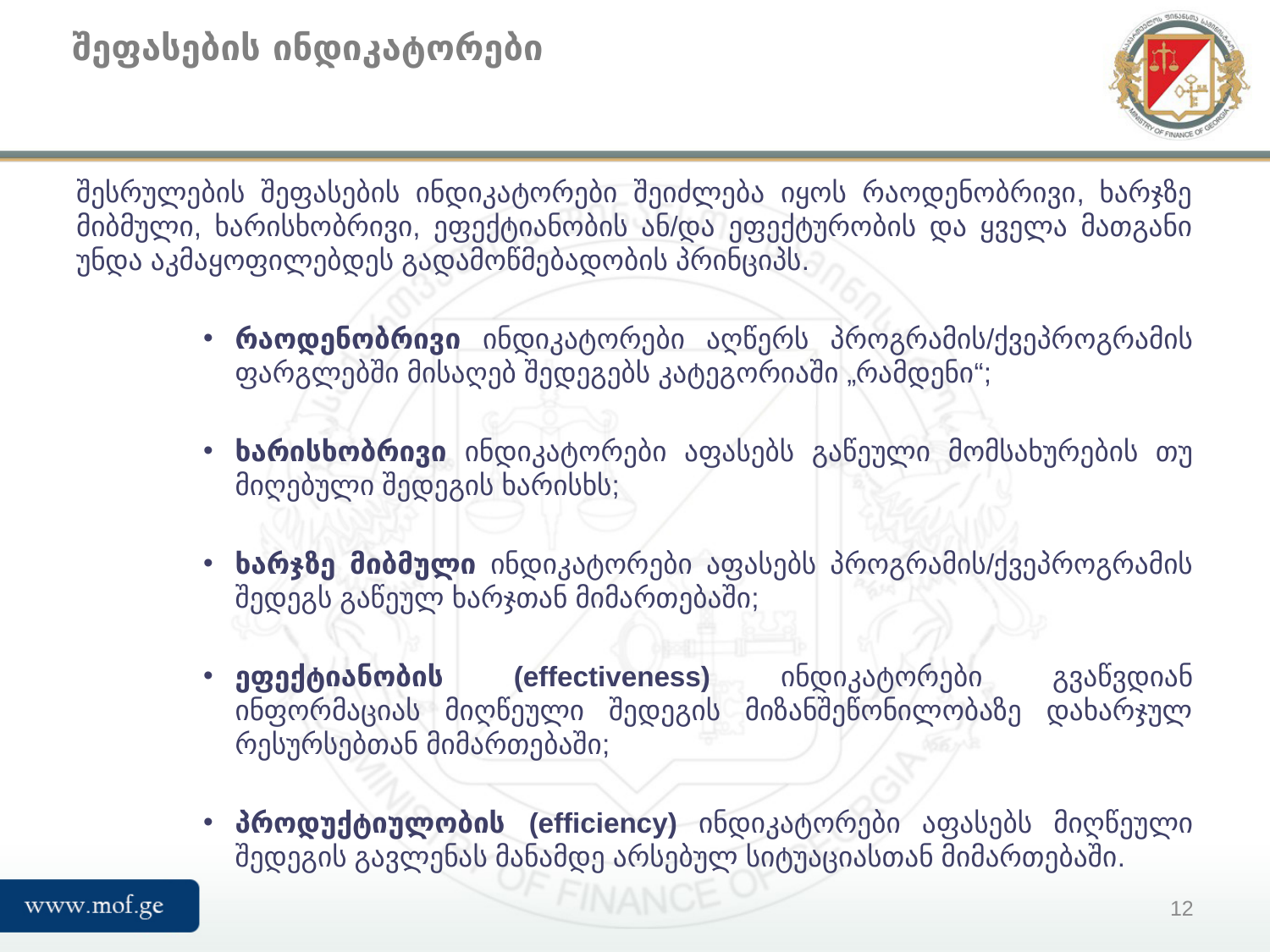

# შეფასების ინდიკატორები
შესრულების შეფასების ინდიკატორები შეიძლება იყოს რაოდენობრივი, ხარჯზე მიბმული, ხარისხობრივი, ეფექტიანობის ან/და ეფექტურობის და ყველა მათგანი უნდა აკმაყოფილებდეს გადამოწმებადობის პრინციპს.

რაოდენობრივი ინდიკატორები აღწერს პროგრამის/ქვეპროგრამის ფარგლებში მისაღებ შედეგებს კატეგორიაში „რამდენი“;

ხარისხობრივი ინდიკატორები აფასებს გაწეული მომსახურების თუ მიღებული შედეგის ხარისხს;

ხარჯზე მიბმული ინდიკატორები აფასებს პროგრამის/ქვეპროგრამის შედეგს გაწეულ ხარჯთან მიმართებაში;

ეფექტიანობის (effectiveness) ინდიკატორები გვაწვდიან ინფორმაციას მიღწეული შედეგის მიზანშეწონილობაზე დახარჯულ რესურსებთან მიმართებაში;

პროდუქტიულობის (efficiency) ინდიკატორები აფასებს მიღწეული შედეგის გავლენას მანამდე არსებულ სიტუაციასთან მიმართებაში.

12